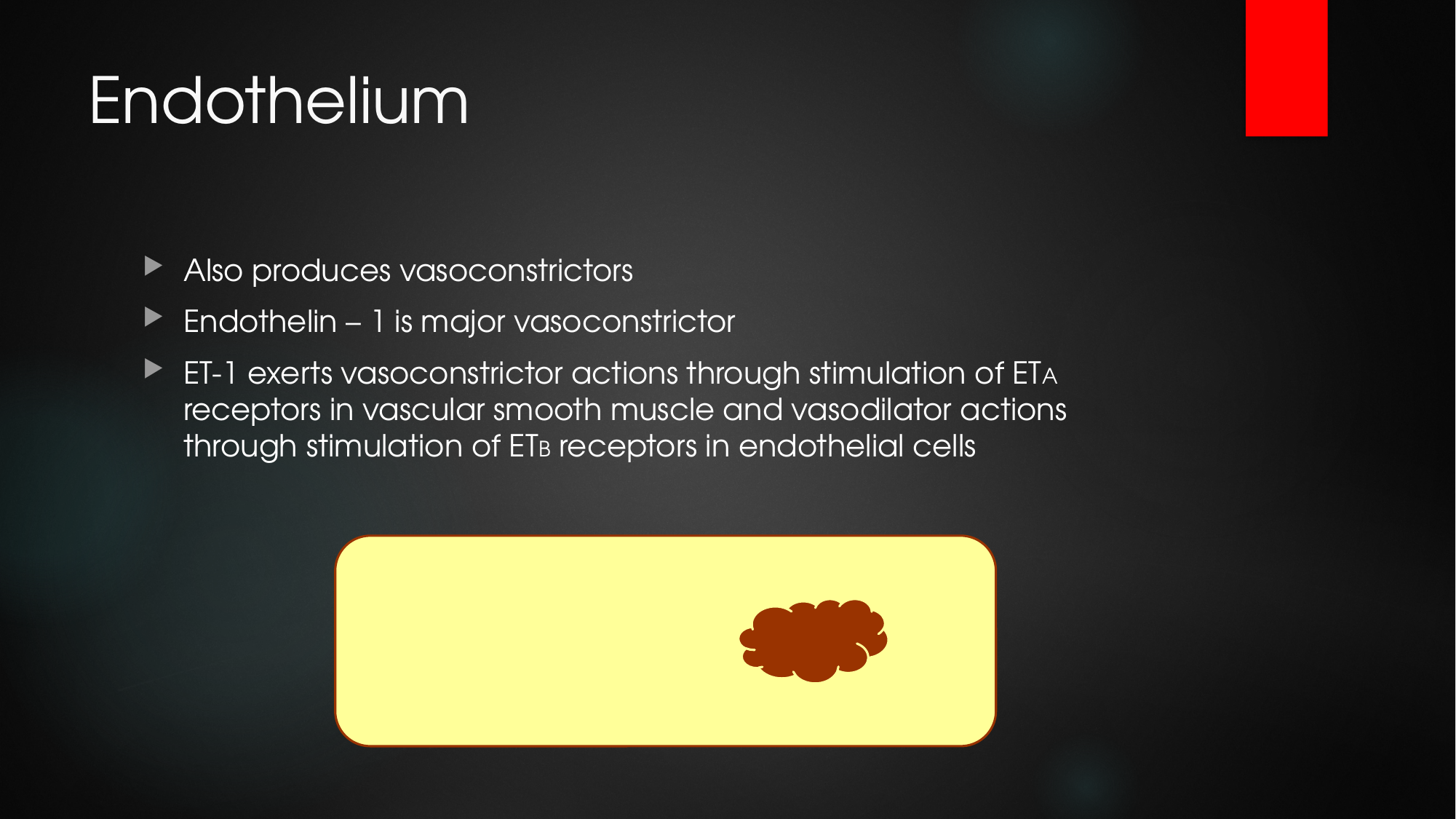

# Endothelium
Also produces vasoconstrictors
Endothelin – 1 is major vasoconstrictor
ET-1 exerts vasoconstrictor actions through stimulation of ETA receptors in vascular smooth muscle and vasodilator actions through stimulation of ETB receptors in endothelial cells